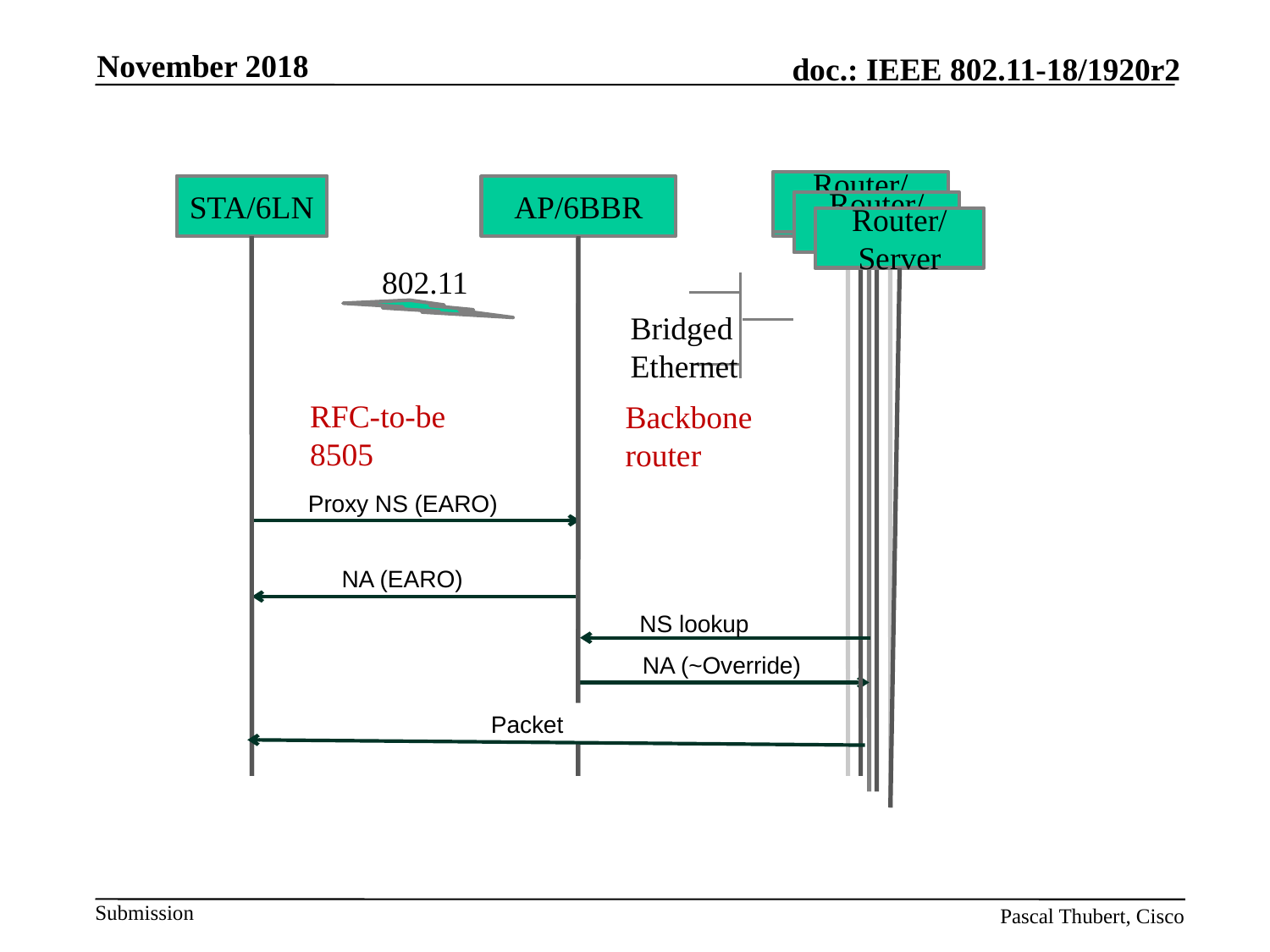

November 2018
Router/Server
6LBR
STA/6LN
AP/6BBR
6BBR
Router/Server
Router/Server
Router/Server
Router/
Server
Router/Server
 802.11

Bridged
Ethernet
RFC-to-be 8505
Backbone router
     Proxy NS (EARO)
NA (EARO)
NS lookup
NA (~Override)
Packet